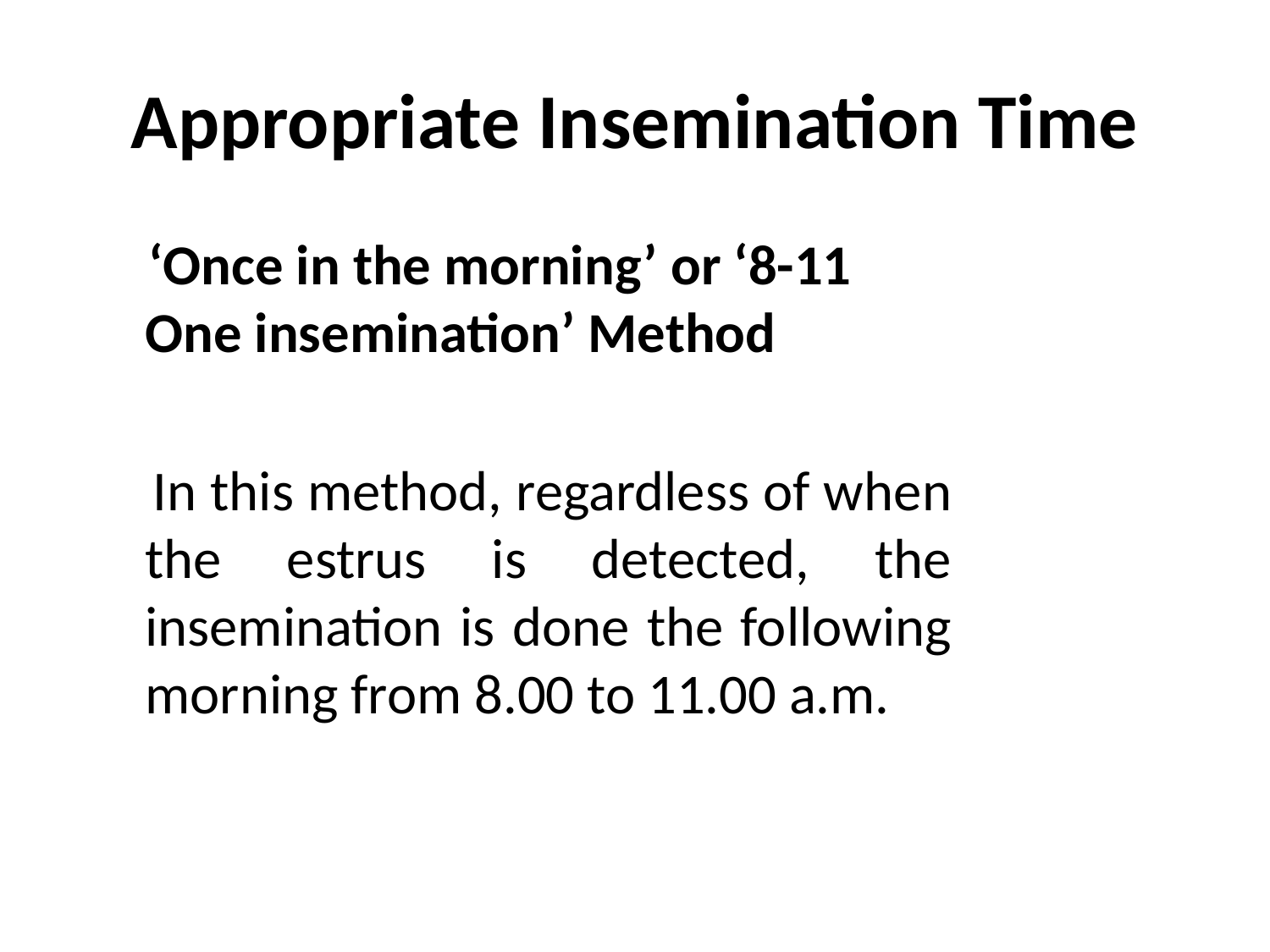

# Appropriate Insemination Time
    ‘Once in the morning’ or ‘8-11 One insemination’ Method

    In this method, regardless of when the estrus is detected, the insemination is done the following morning from 8.00 to 11.00 a.m.